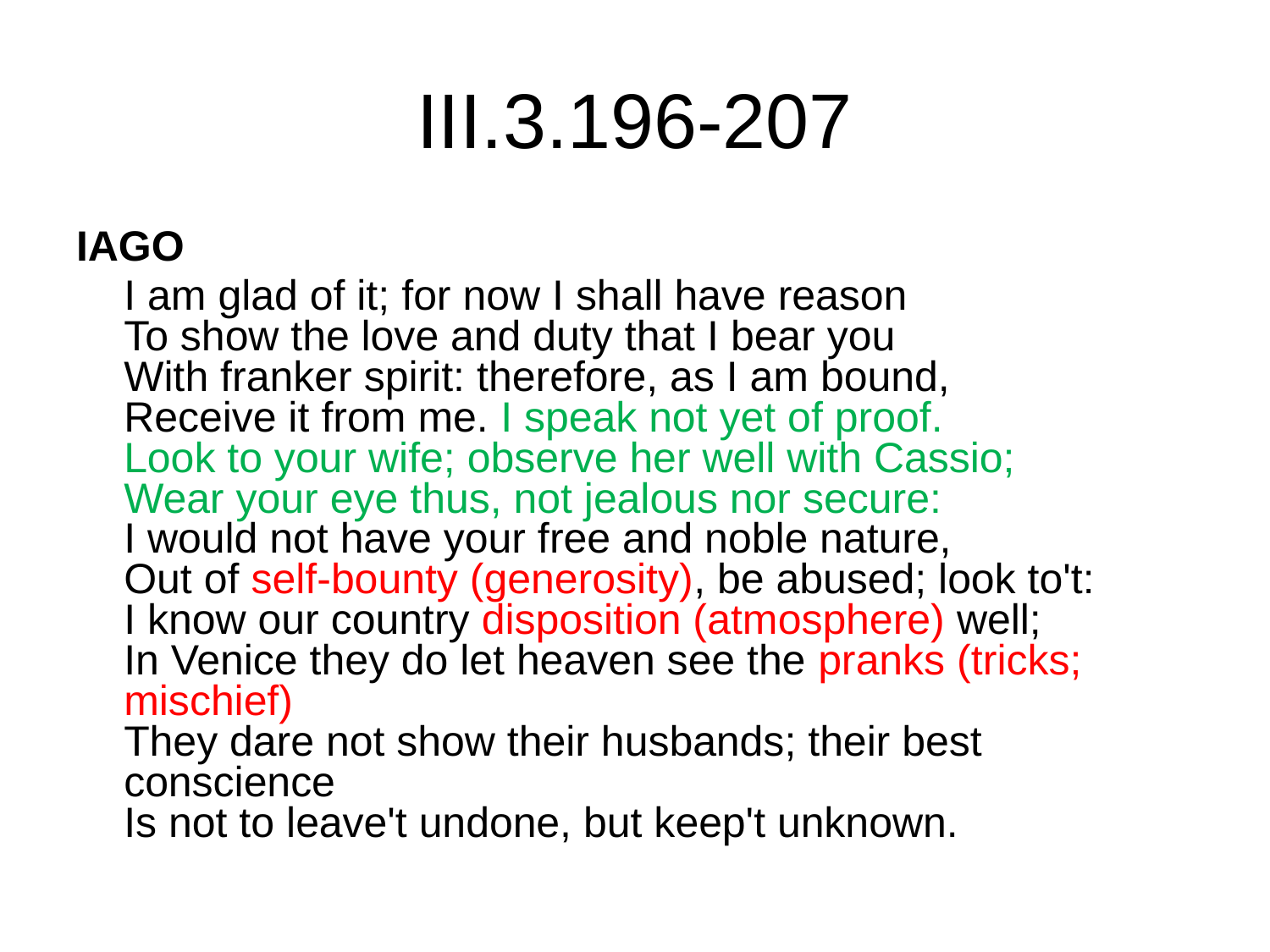

III.3.196-207
IAGO
	I am glad of it; for now I shall have reason
To show the love and duty that I bear you
With franker spirit: therefore, as I am bound,
Receive it from me. I speak not yet of proof.
Look to your wife; observe her well with Cassio;
Wear your eye thus, not jealous nor secure:
I would not have your free and noble nature,
Out of self-bounty (generosity), be abused; look to't:
I know our country disposition (atmosphere) well;
In Venice they do let heaven see the pranks (tricks; mischief)
They dare not show their husbands; their best conscience
Is not to leave't undone, but keep't unknown.